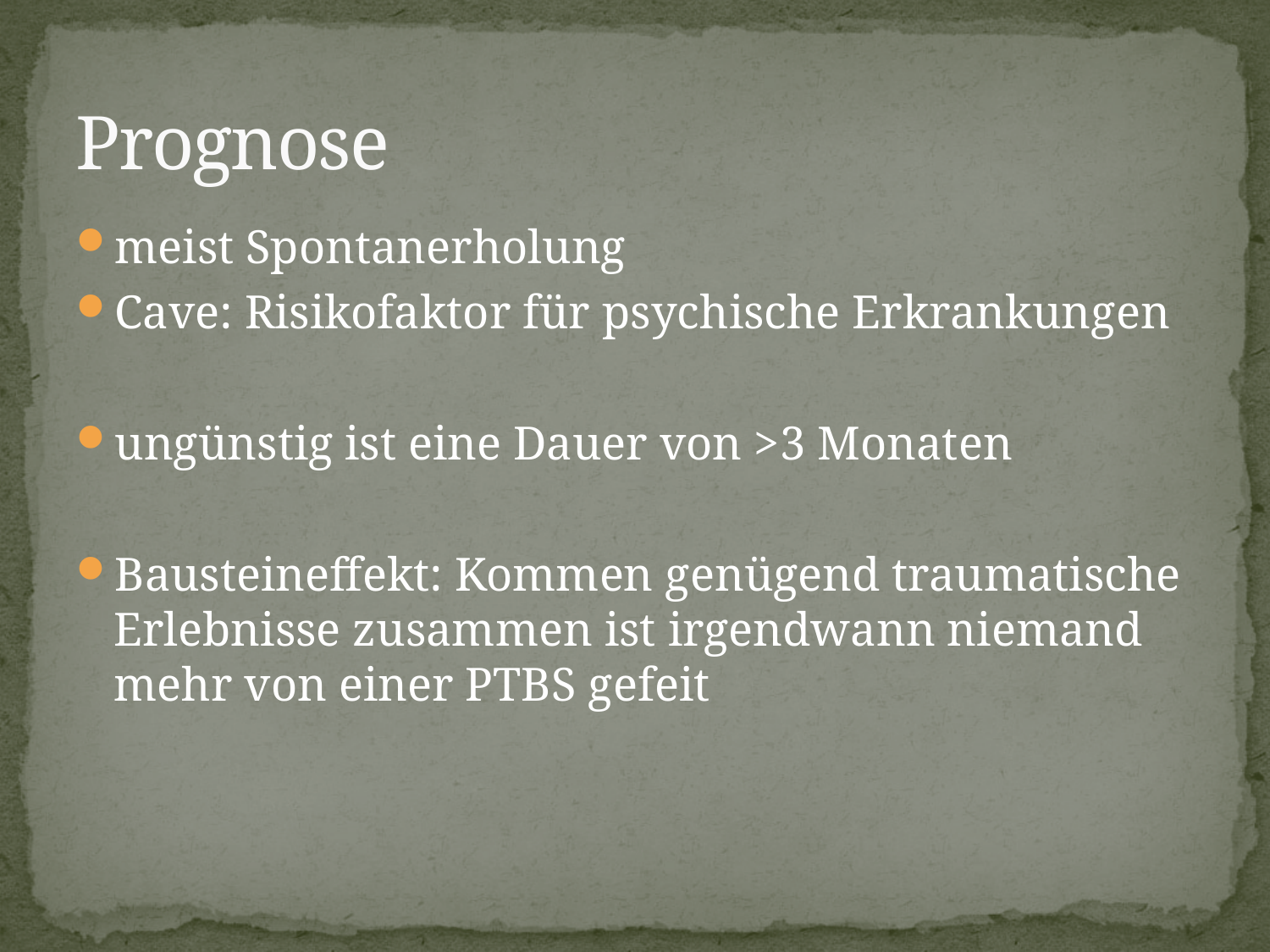

# Prognose
meist Spontanerholung
Cave: Risikofaktor für psychische Erkrankungen

ungünstig ist eine Dauer von >3 Monaten

Bausteineffekt: Kommen genügend traumatische Erlebnisse zusammen ist irgendwann niemand mehr von einer PTBS gefeit